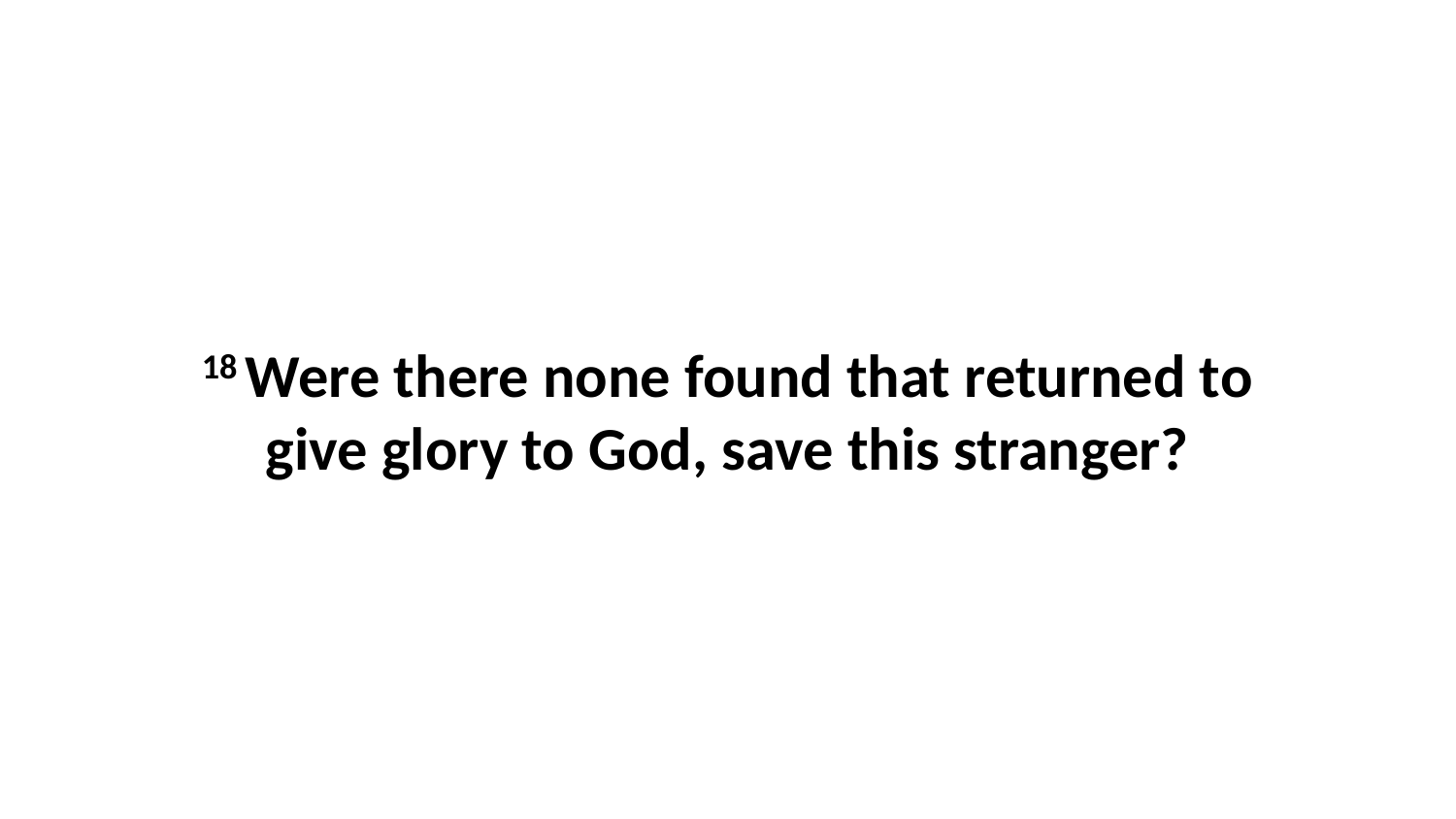

18 Were there none found that returned to give glory to God, save this stranger?